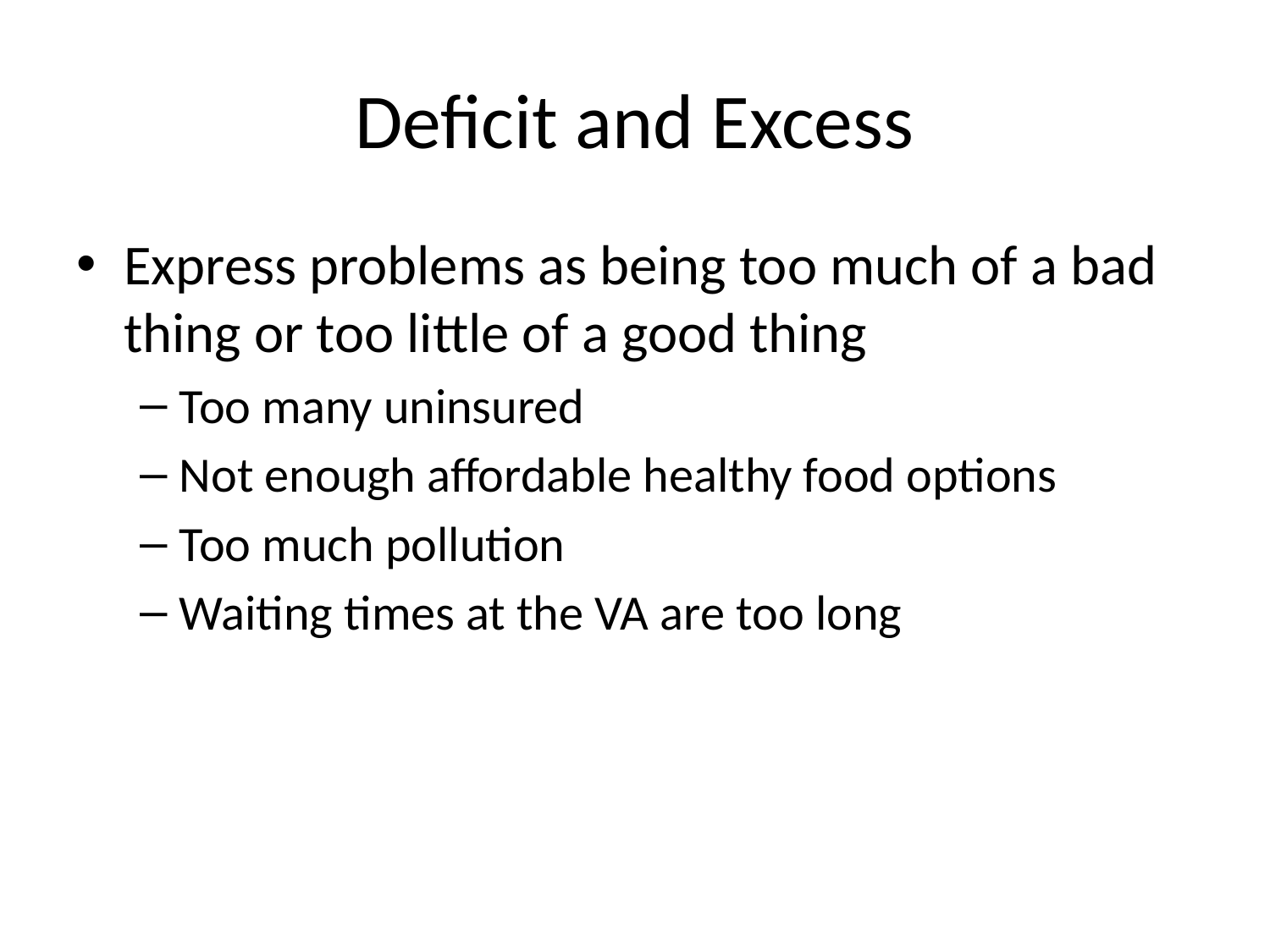

# Deficit and Excess
Express problems as being too much of a bad thing or too little of a good thing
Too many uninsured
Not enough affordable healthy food options
Too much pollution
Waiting times at the VA are too long